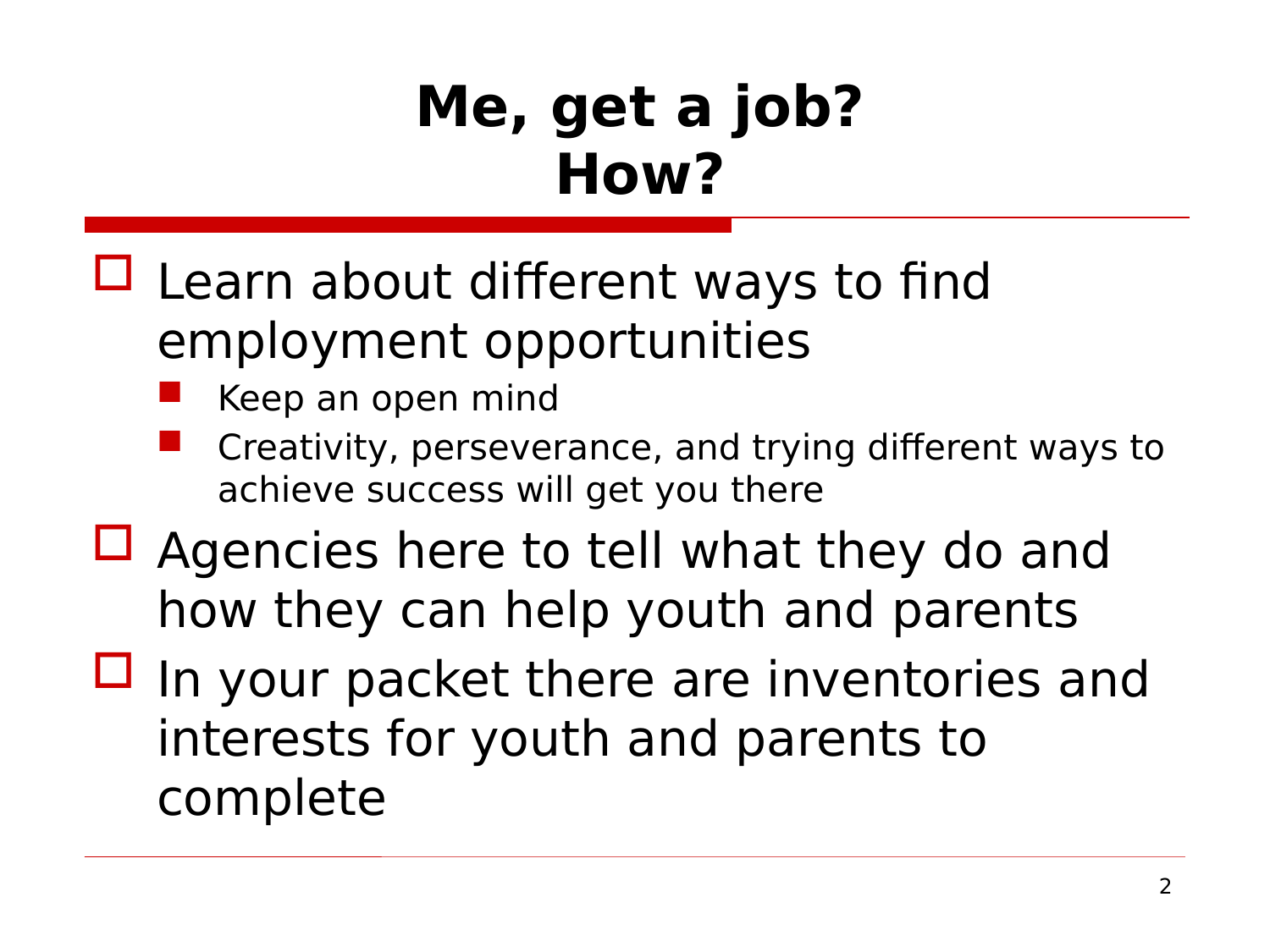

# Me, get a job? How?
Learn about different ways to find employment opportunities
Keep an open mind
Creativity, perseverance, and trying different ways to achieve success will get you there
Agencies here to tell what they do and how they can help youth and parents
In your packet there are inventories and interests for youth and parents to complete
2